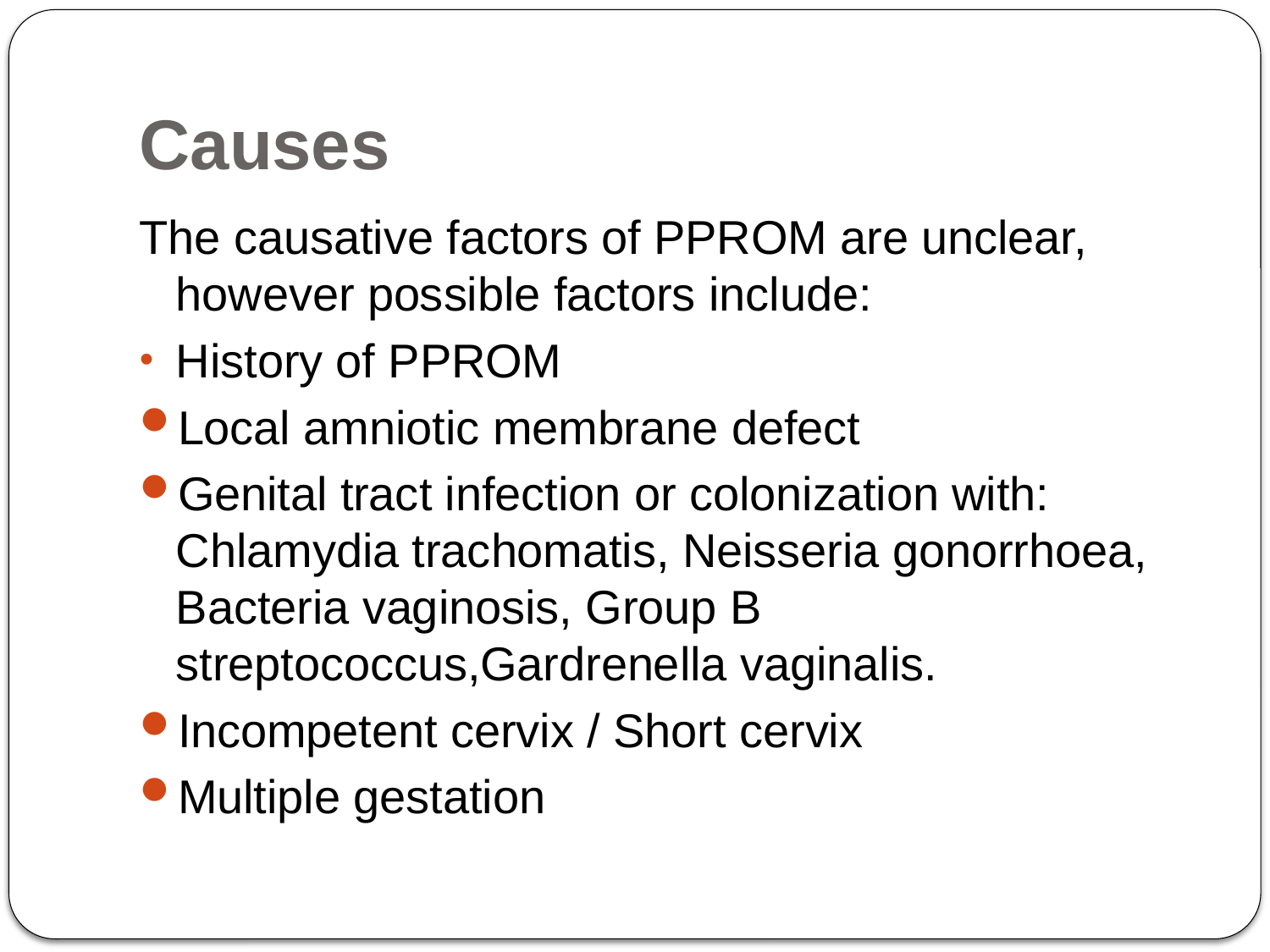

# Causes
The causative factors of PPROM are unclear, however possible factors include:
History of PPROM
Local amniotic membrane defect
Genital tract infection or colonization with:  Chlamydia trachomatis, Neisseria gonorrhoea, Bacteria vaginosis, Group B streptococcus,Gardrenella vaginalis.
Incompetent cervix / Short cervix
Multiple gestation